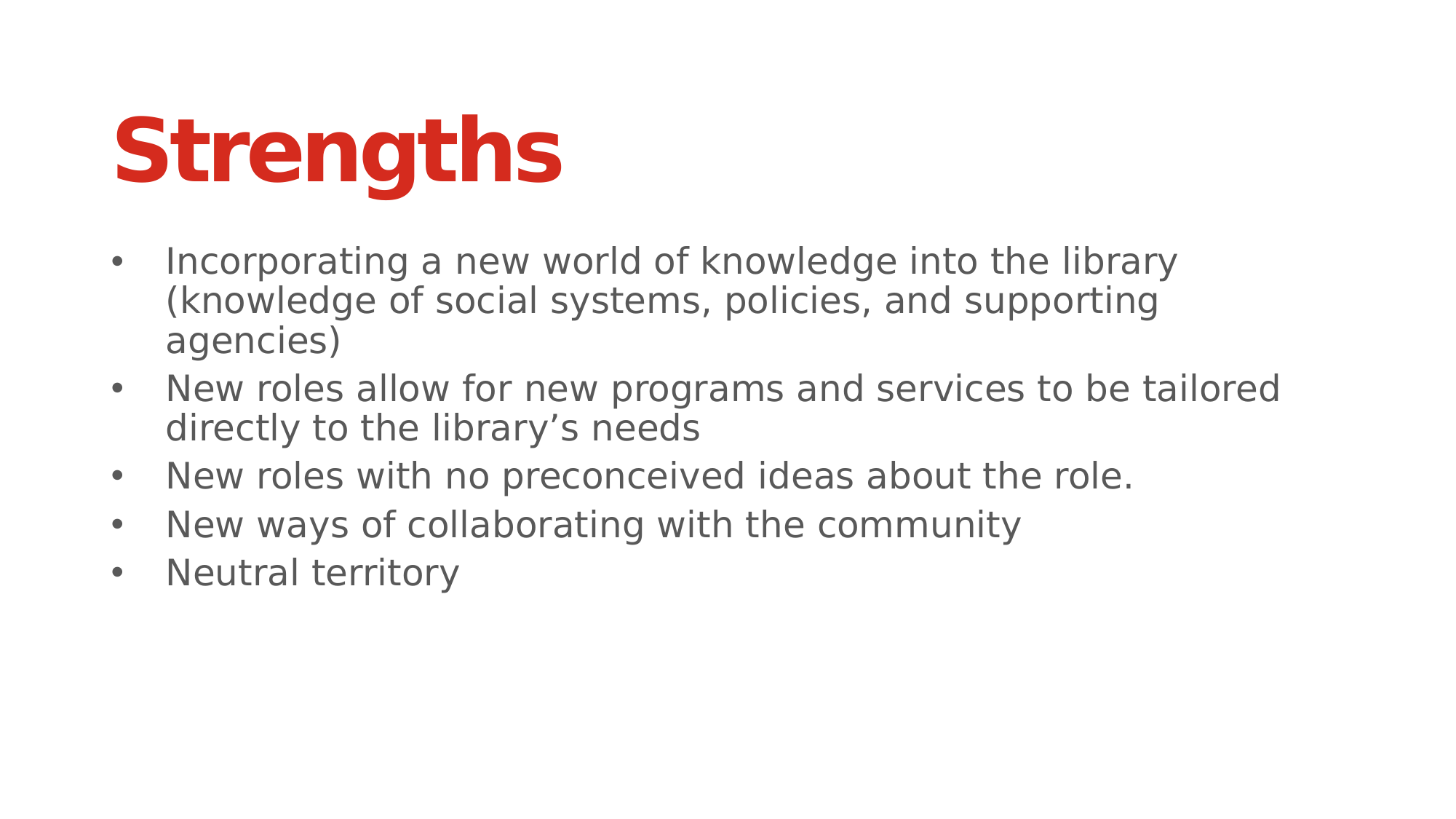

# Strengths
Incorporating a new world of knowledge into the library (knowledge of social systems, policies, and supporting agencies)
New roles allow for new programs and services to be tailored directly to the library’s needs
New roles with no preconceived ideas about the role.
New ways of collaborating with the community
Neutral territory